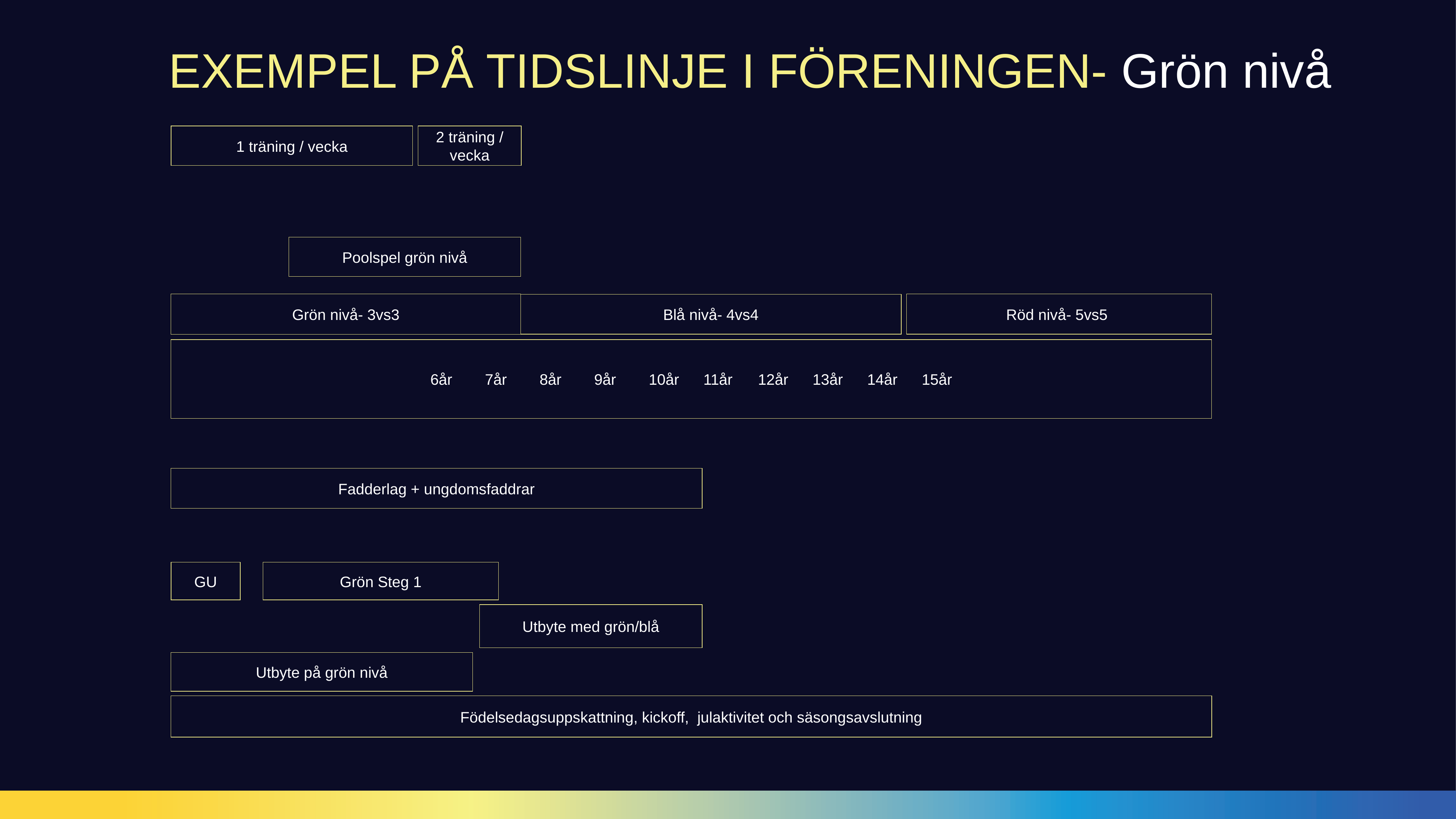

# EXEMPEL PÅ TIDSLINJE I FÖRENINGEN- Grön nivå
2 träning / vecka
1 träning / vecka
Poolspel grön nivå
Grön nivå- 3vs3
Röd nivå- 5vs5
Blå nivå- 4vs4
6år	7år	8år	9år	10år	11år	12år	13år	14år	15år
Fadderlag + ungdomsfaddrar
GU
Grön Steg 1
Utbyte med grön/blå
Utbyte på grön nivå
Födelsedagsuppskattning, kickoff,  julaktivitet och säsongsavslutning